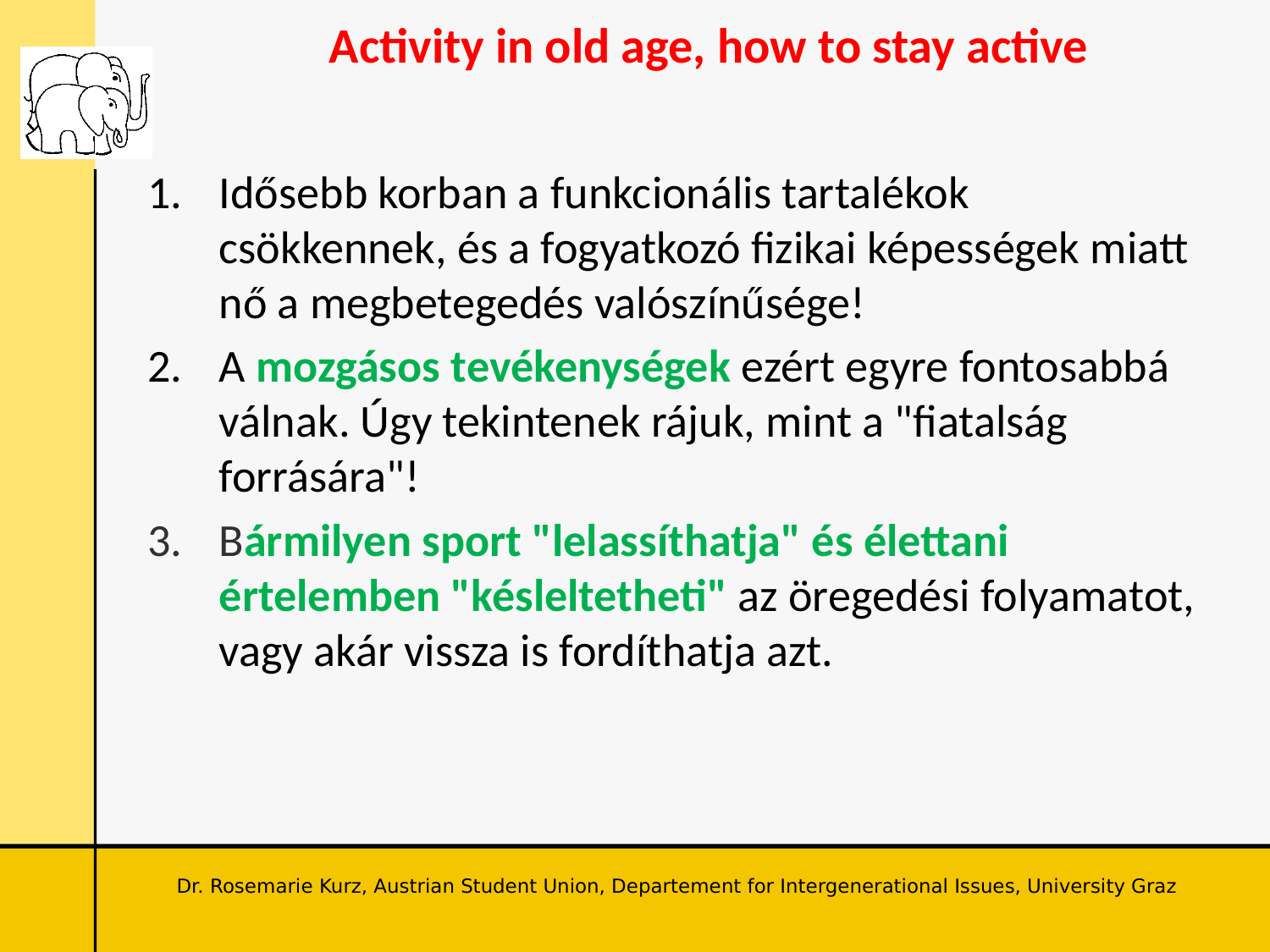

# Activity in old age, how to stay active
Idősebb korban a funkcionális tartalékok csökkennek, és a fogyatkozó fizikai képességek miatt nő a megbetegedés valószínűsége!
A mozgásos tevékenységek ezért egyre fontosabbá válnak. Úgy tekintenek rájuk, mint a "fiatalság forrására"!
Bármilyen sport "lelassíthatja" és élettani értelemben "késleltetheti" az öregedési folyamatot, vagy akár vissza is fordíthatja azt.
Dr. Rosemarie Kurz, Austrian Student Union, Departement for Intergenerational Issues, University Graz